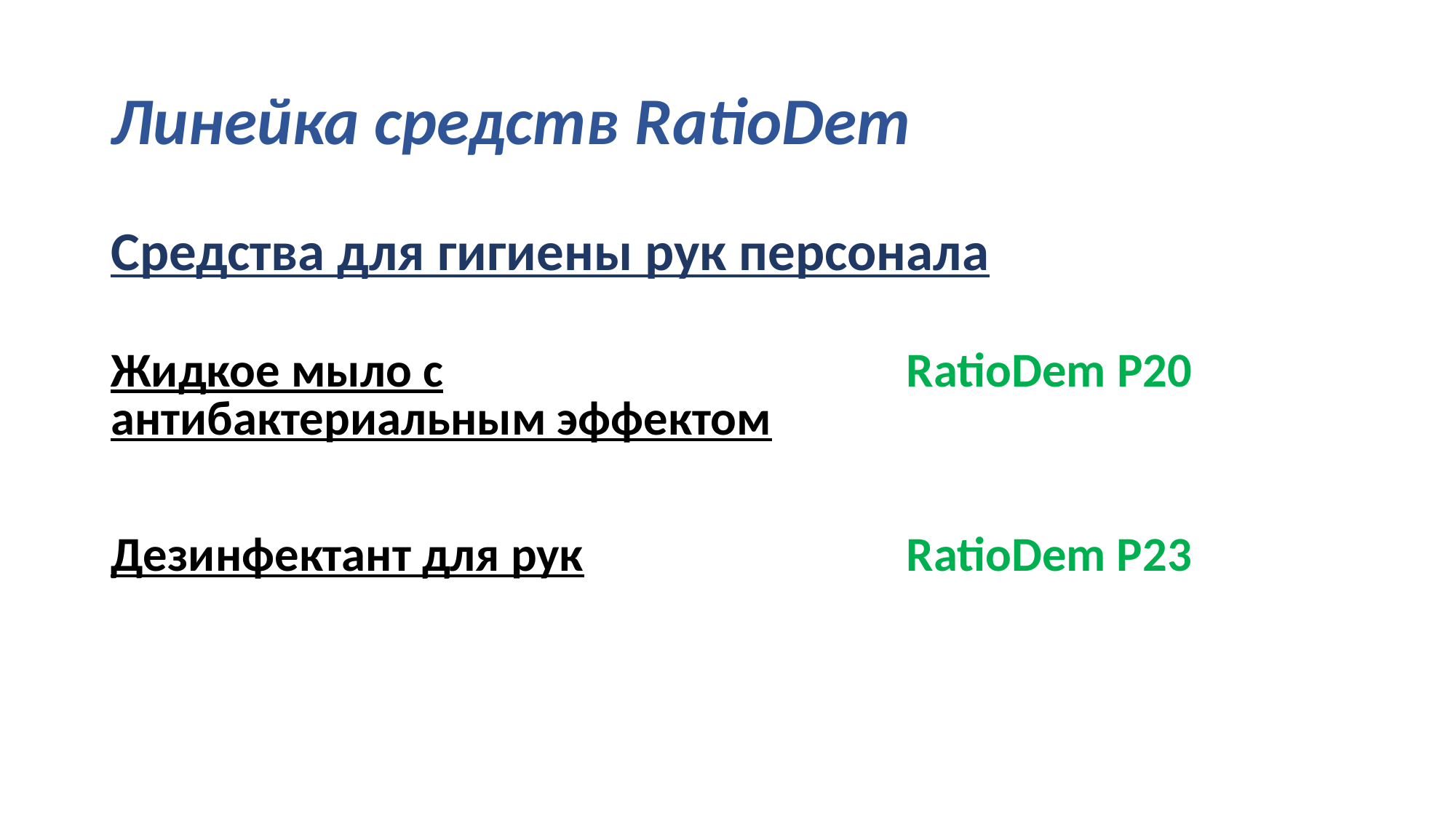

# Линейка средств RatioDem
Средства для гигиены рук персонала

| Жидкое мыло с антибактериальным эффектом | RatioDem P20 |
| --- | --- |
| Дезинфектант для рук | RatioDem P23 |